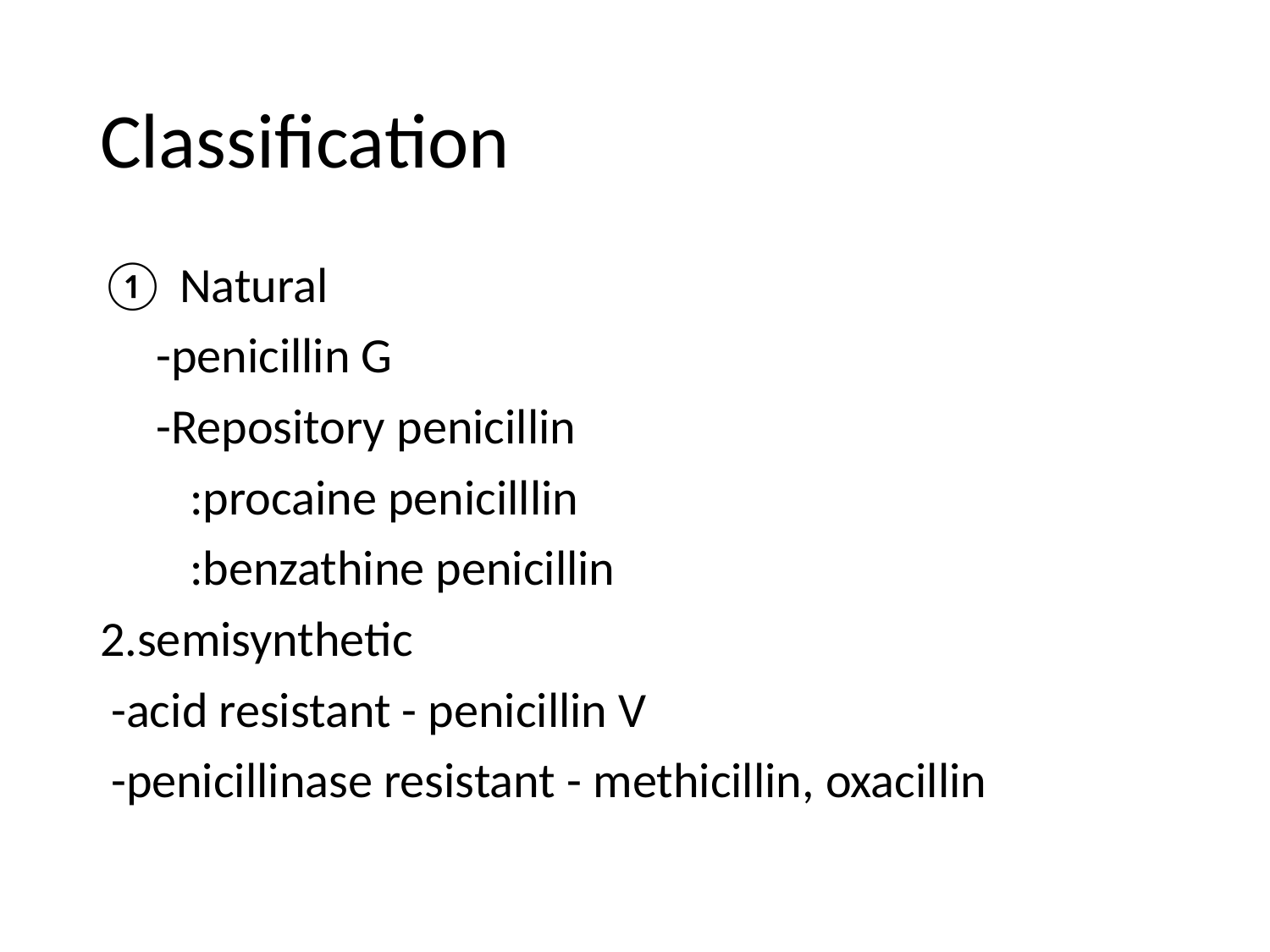

# Classification
Natural
     -penicillin G
     -Repository penicillin
        :procaine penicilllin
        :benzathine penicillin
2.semisynthetic
 -acid resistant - penicillin V
 -penicillinase resistant - methicillin, oxacillin